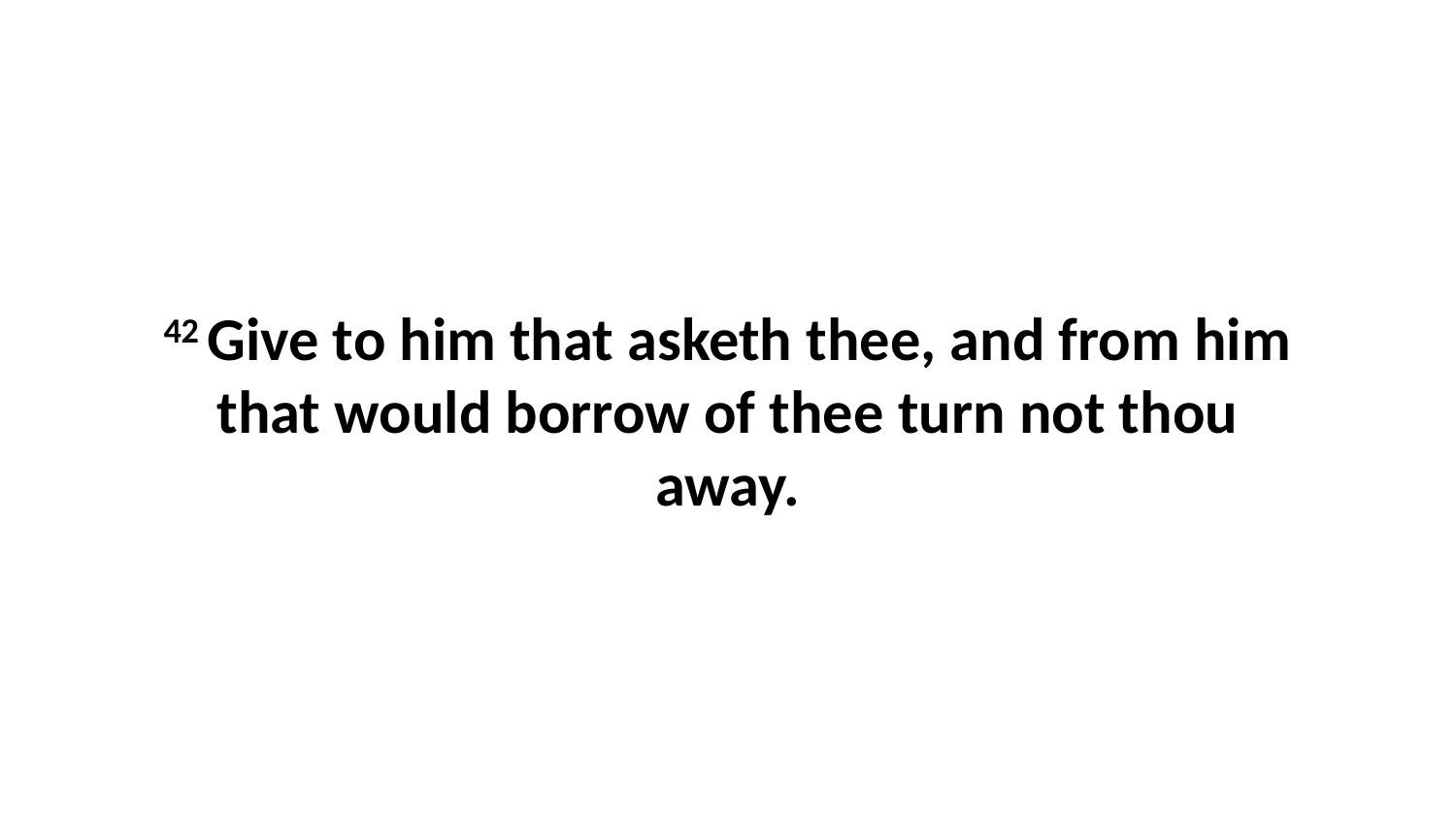

42 Give to him that asketh thee, and from him that would borrow of thee turn not thou away.